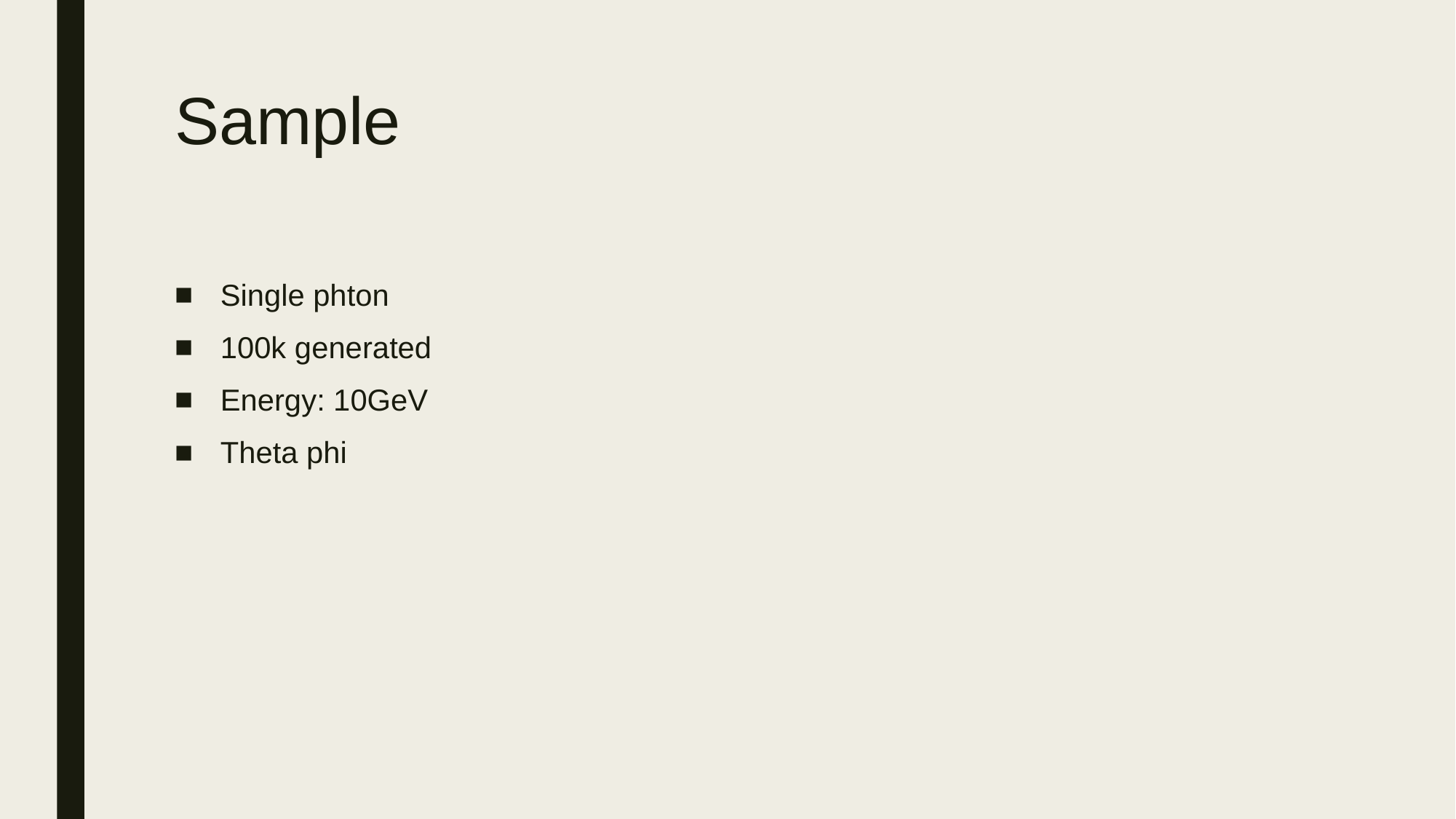

# Sample
Single phton
100k generated
Energy: 10GeV
Theta phi